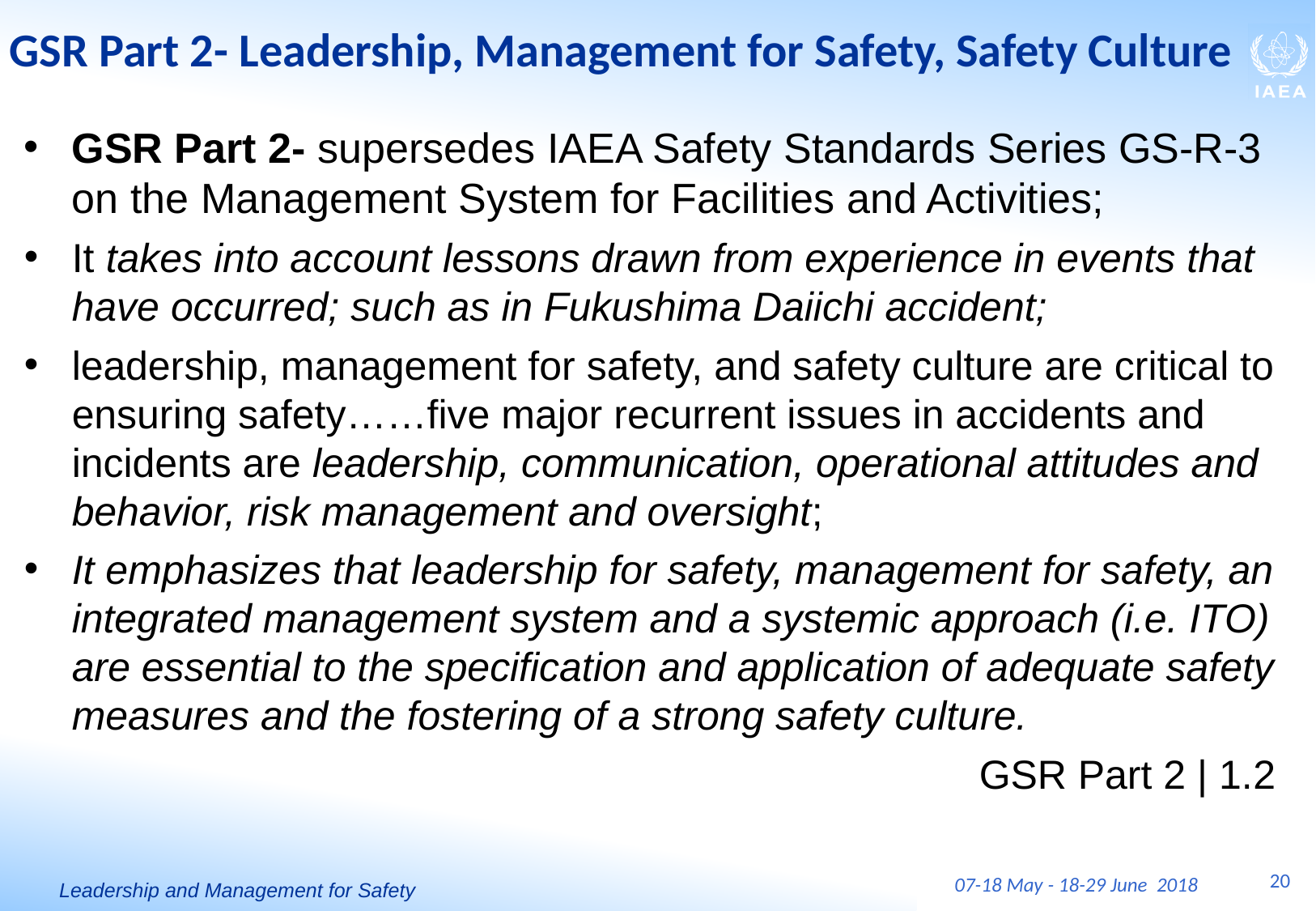

GSR Part 2- Leadership, Management for Safety, Safety Culture
GSR Part 2- supersedes IAEA Safety Standards Series GS-R-3 on the Management System for Facilities and Activities;
It takes into account lessons drawn from experience in events that  have occurred; such as in Fukushima Daiichi accident;
leadership, management for safety, and safety culture are critical to ensuring safety……five major recurrent issues in accidents and incidents are leadership, communication, operational attitudes and behavior, risk management and oversight;
It emphasizes that leadership for safety, management for safety, an integrated management system and a systemic approach (i.e. ITO) are essential to the specification and application of adequate safety measures and the fostering of a strong safety culture.
GSR Part 2 | 1.2

20
07-18 May - 18-29 June  2018
Leadership and Management for Safety